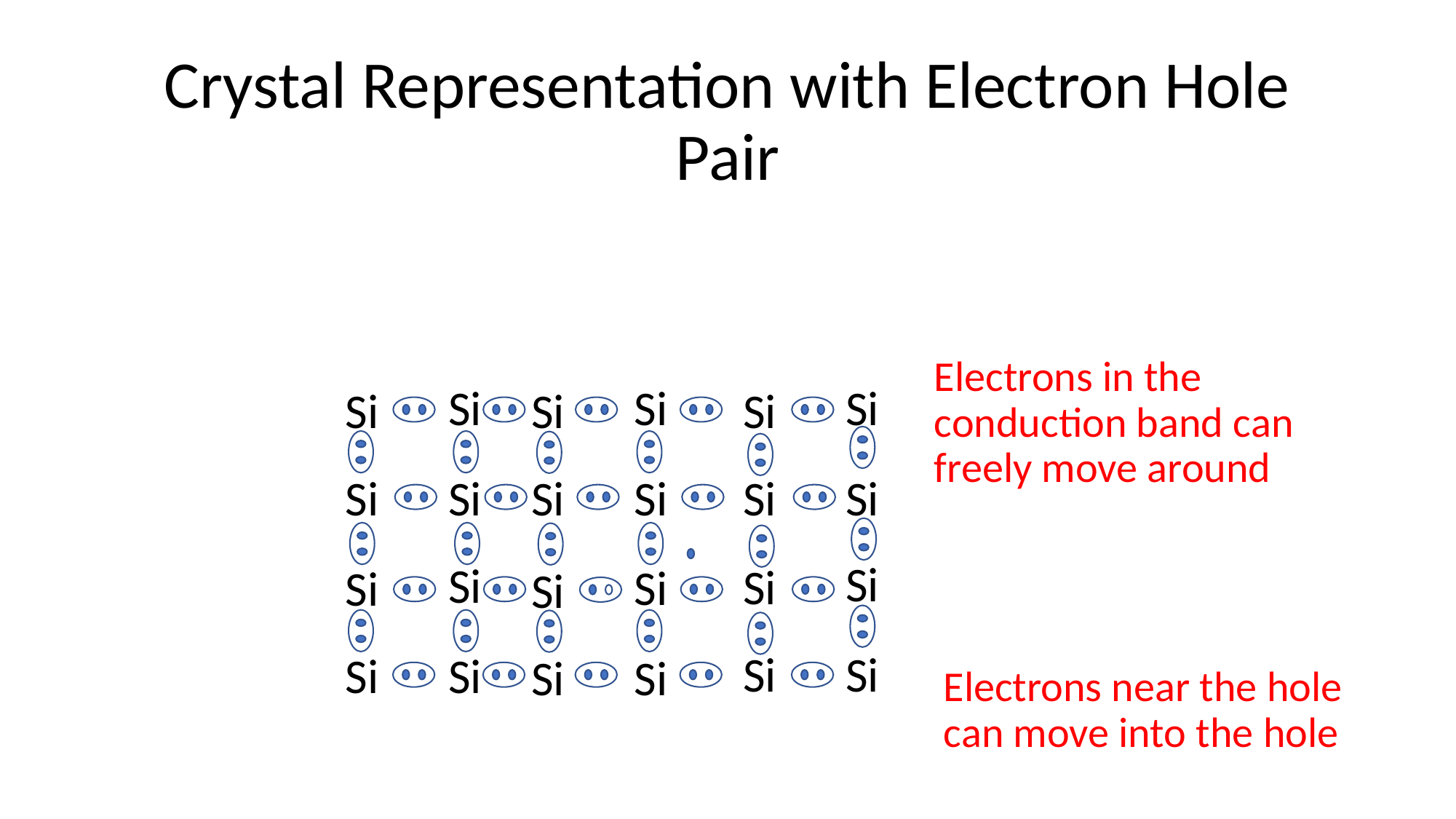

# Crystal Representation with Electron Hole Pair
Electrons in the conduction band can freely move around
Si
Si
Si
Si
Si
Si

Si
Si
Si
Si
Si
Si

Si
Si

Si
Si
Si
Si

Electrons near the hole can move into the hole
Si
Si
Si
Si
Si
Si